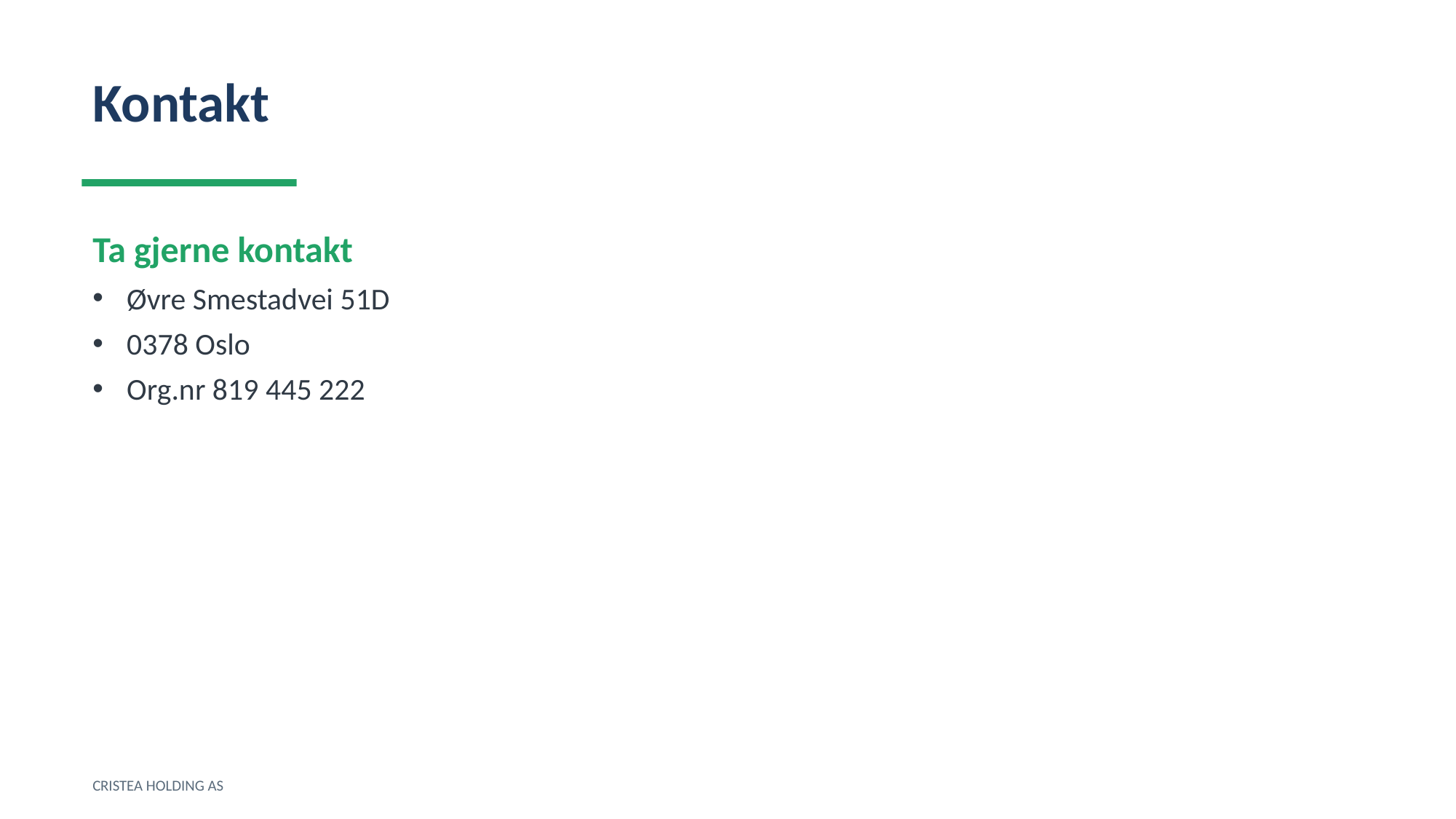

Kontakt

Ta gjerne kontakt
Øvre Smestadvei 51D
0378 Oslo
Org.nr 819 445 222
CRISTEA HOLDING AS